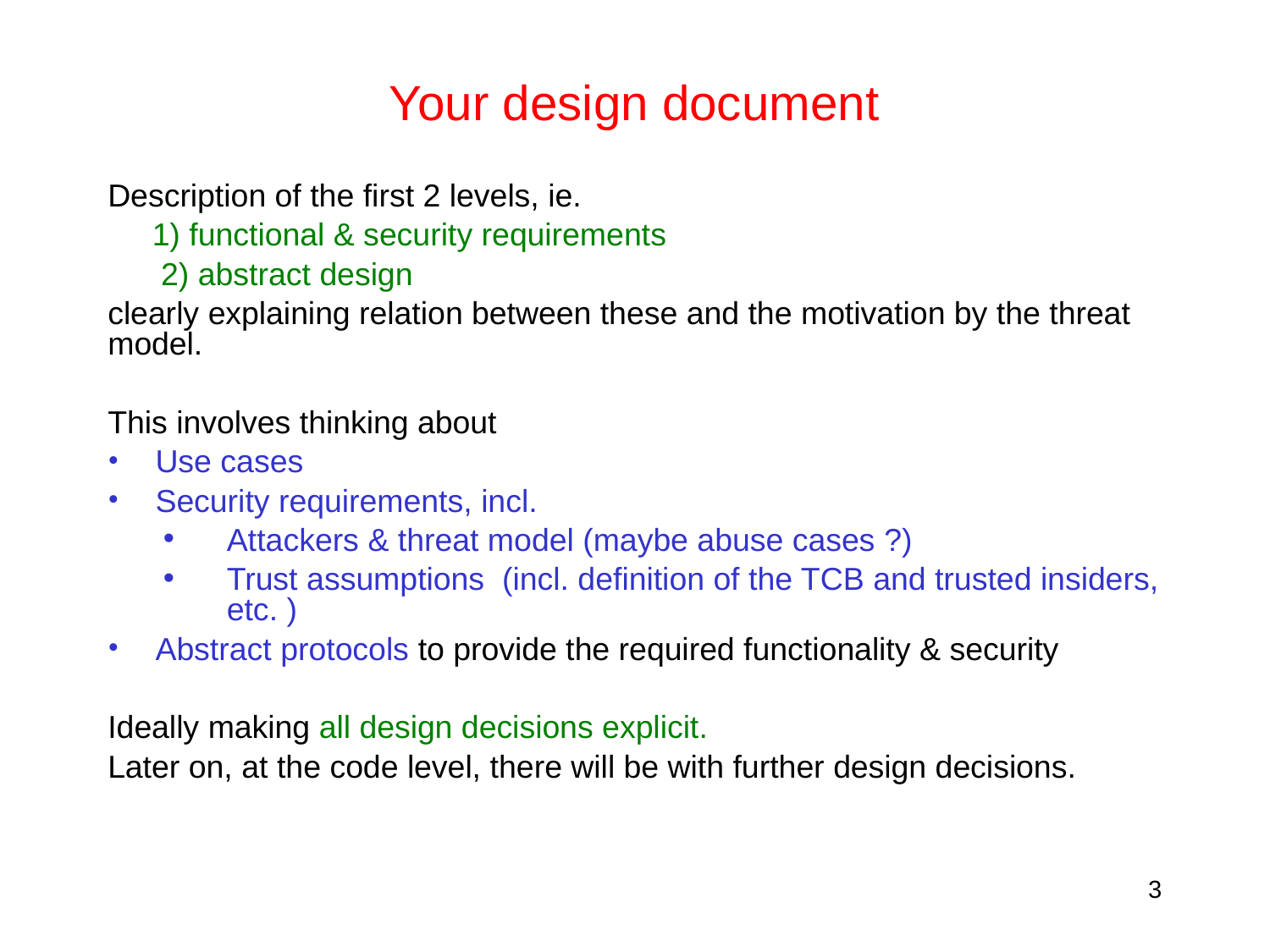

# Your design document
Description of the first 2 levels, ie.
     1) functional & security requirements
      2) abstract design
clearly explaining relation between these and the motivation by the threat model.

This involves thinking about
Use cases
Security requirements, incl.
Attackers & threat model (maybe abuse cases ?)
Trust assumptions  (incl. definition of the TCB and trusted insiders, etc. )
Abstract protocols to provide the required functionality & security

Ideally making all design decisions explicit.
Later on, at the code level, there will be with further design decisions.

3